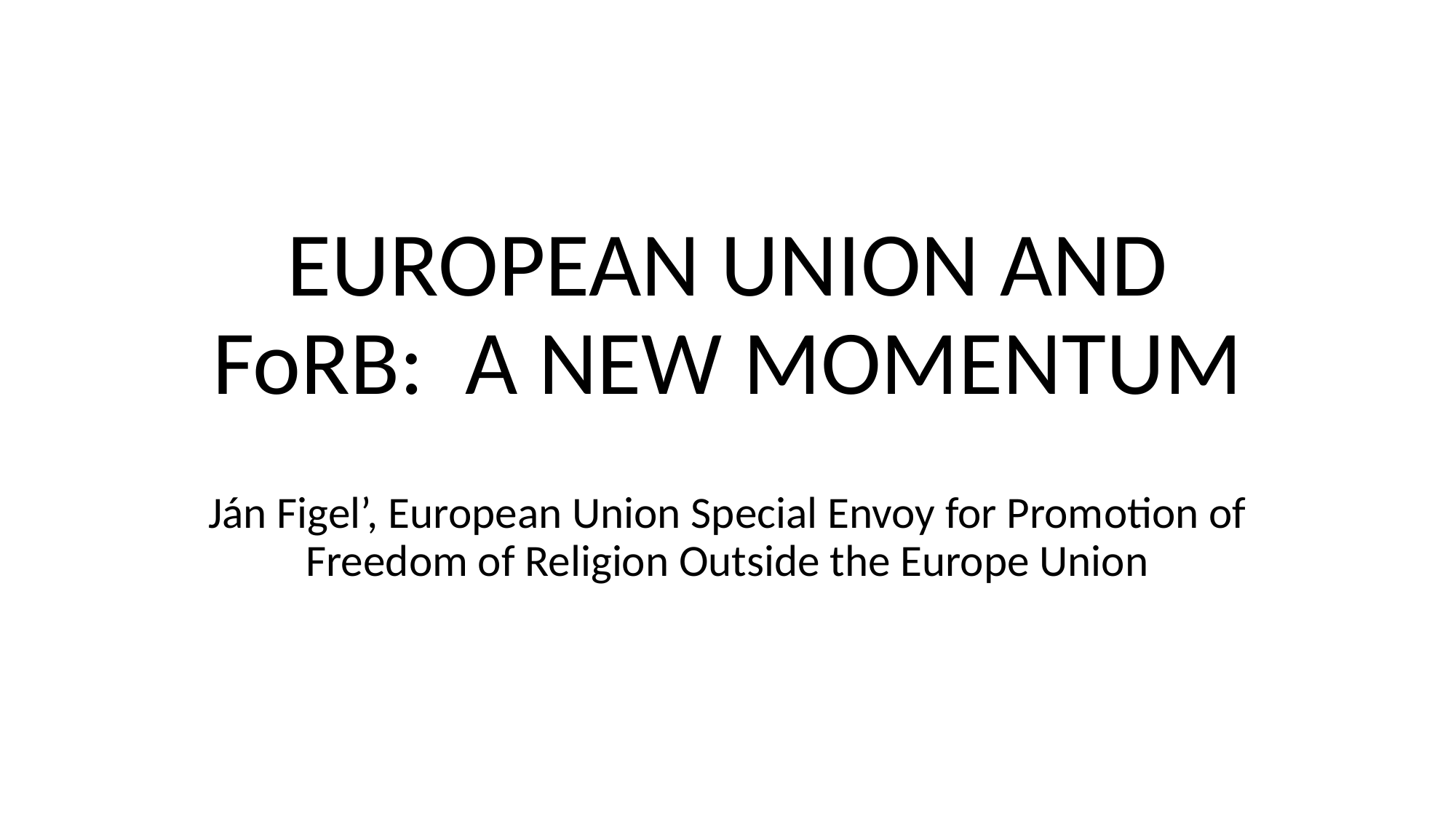

# EUROPEAN UNION AND FoRB:  A NEW MOMENTUM

Ján Figel’, European Union Special Envoy for Promotion of Freedom of Religion Outside the Europe Union